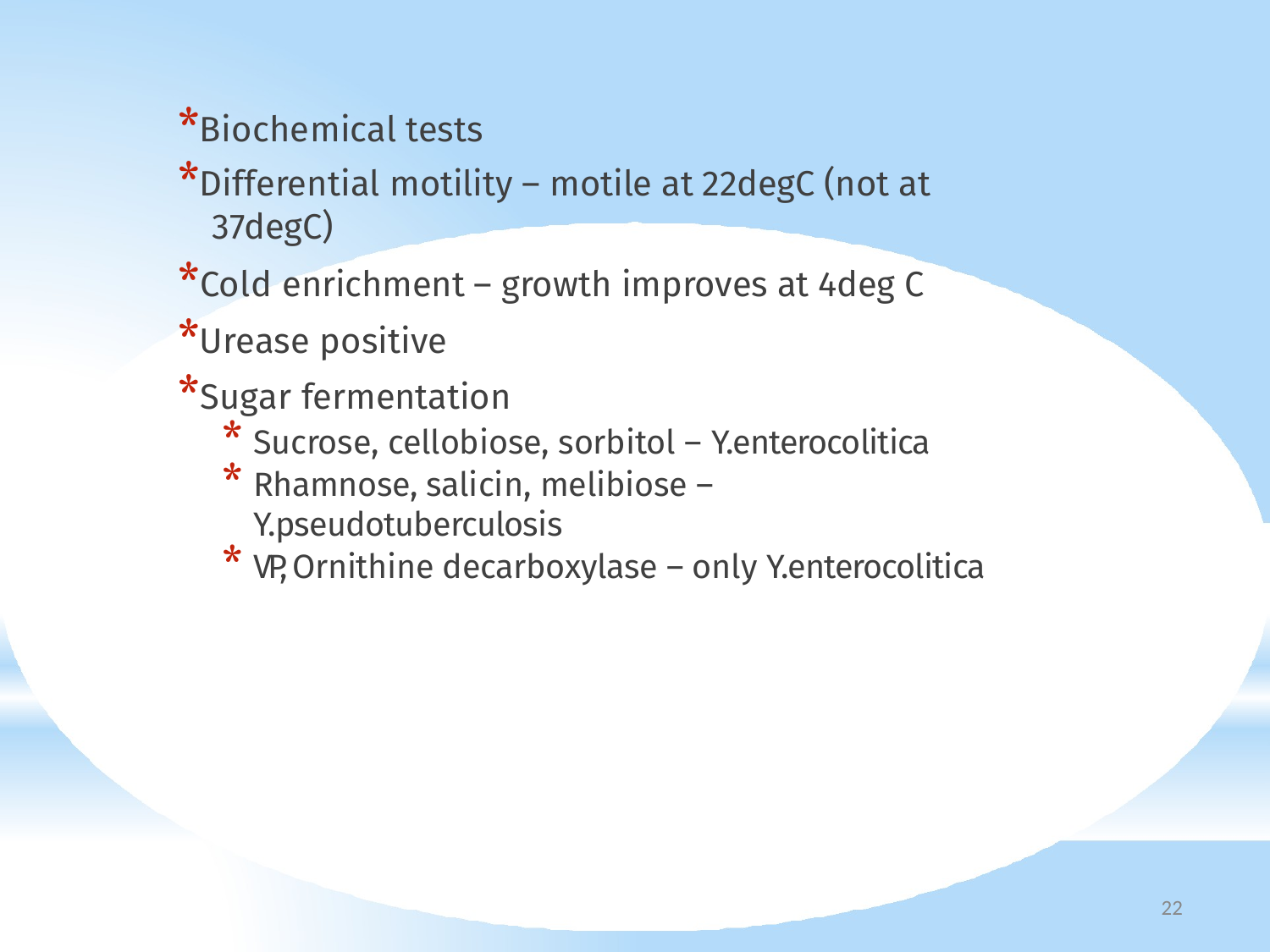

# *Biochemical tests
*Differential motility – motile at 22degC (not at  37degC)
*Cold enrichment – growth improves at 4deg C
*Urease positive
*Sugar fermentation
Sucrose, cellobiose, sorbitol – Y.enterocolitica
Rhamnose, salicin, melibiose – Y.pseudotuberculosis
VP, Ornithine decarboxylase – only Y.enterocolitica
22